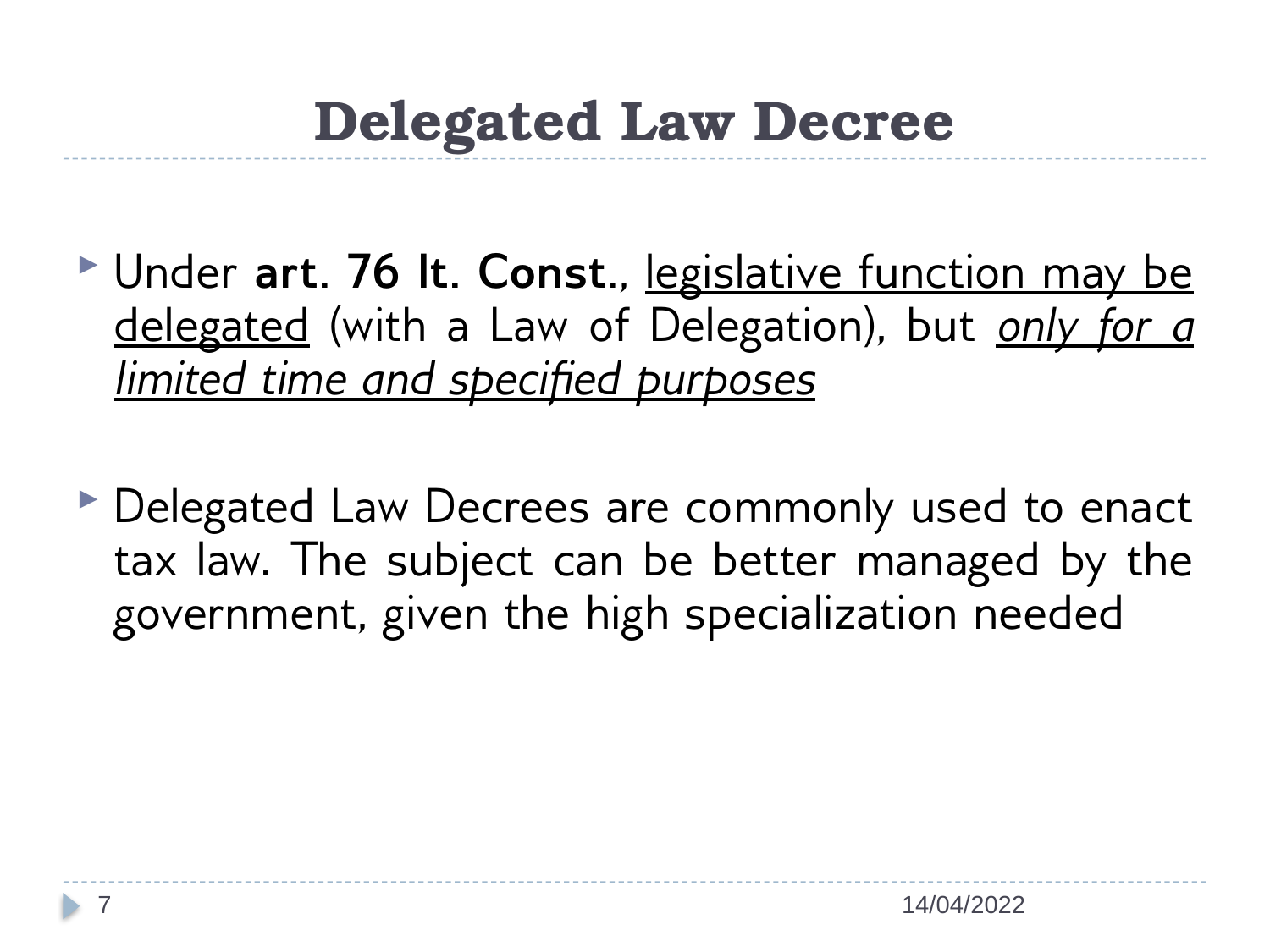

# Delegated Law Decree

Under art. 76 It. Const., legislative function may be delegated (with a Law of Delegation), but only for a limited time and specified purposes

Delegated Law Decrees are commonly used to enact tax law. The subject can be better managed by the government, given the high specialization needed
7

14/04/2022